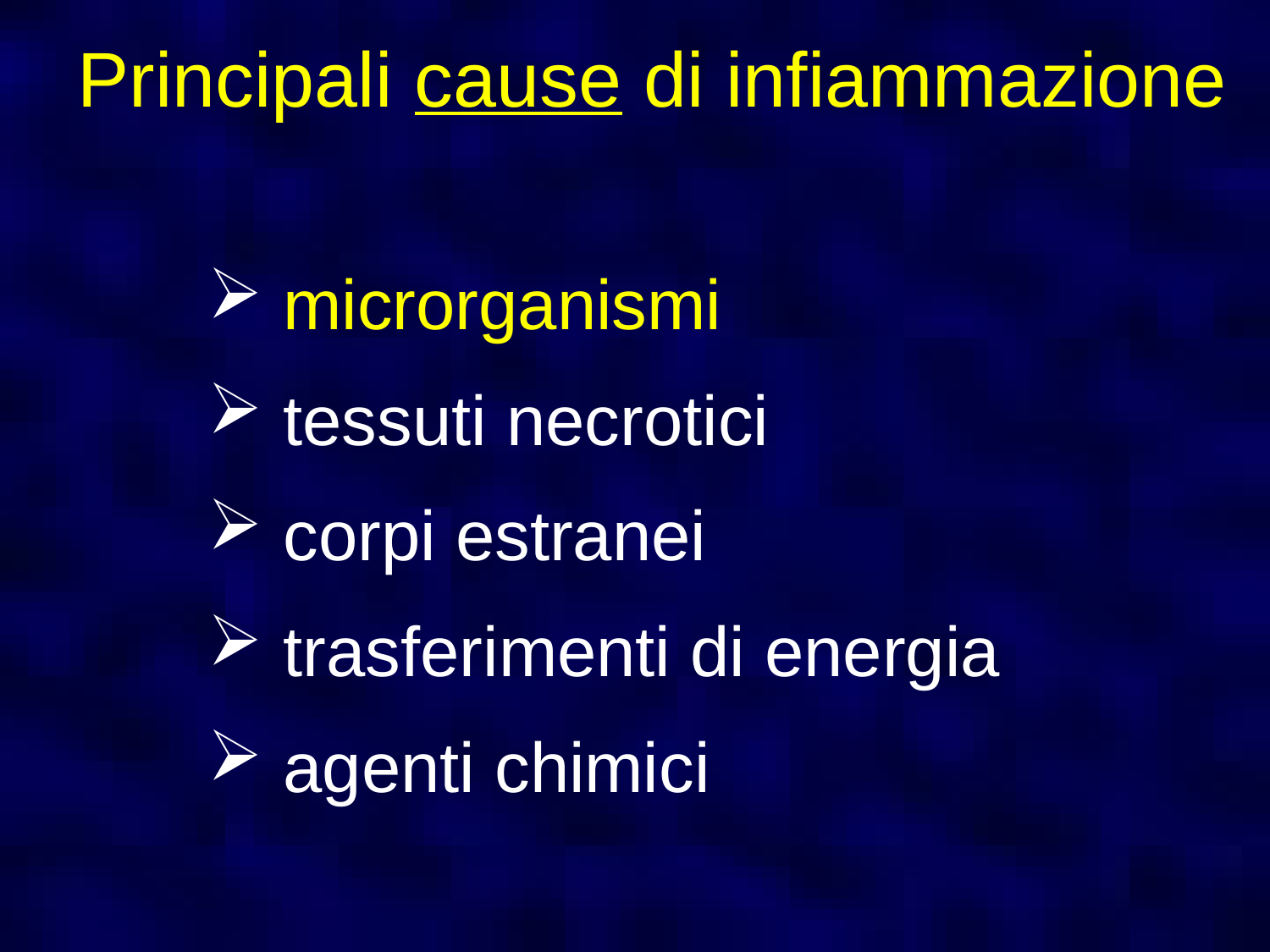

# Principali cause di infiammazione
 microrganismi
 tessuti necrotici
 corpi estranei
 trasferimenti di energia
 agenti chimici